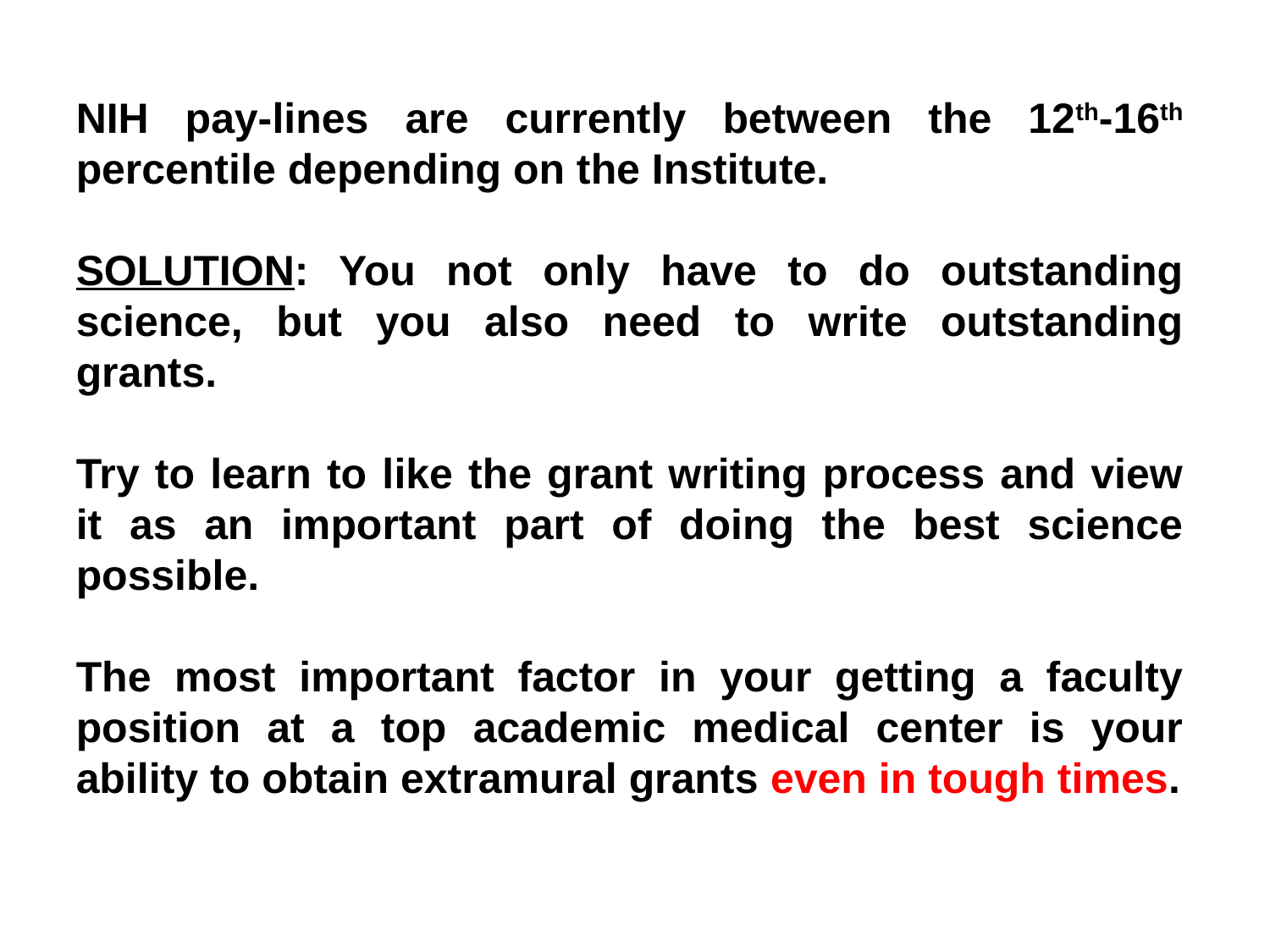

NIH pay-lines are currently between the 12th-16th percentile depending on the Institute.

SOLUTION: You not only have to do outstanding science, but you also need to write outstanding grants.

Try to learn to like the grant writing process and view it as an important part of doing the best science possible.

The most important factor in your getting a faculty position at a top academic medical center is your ability to obtain extramural grants even in tough times.